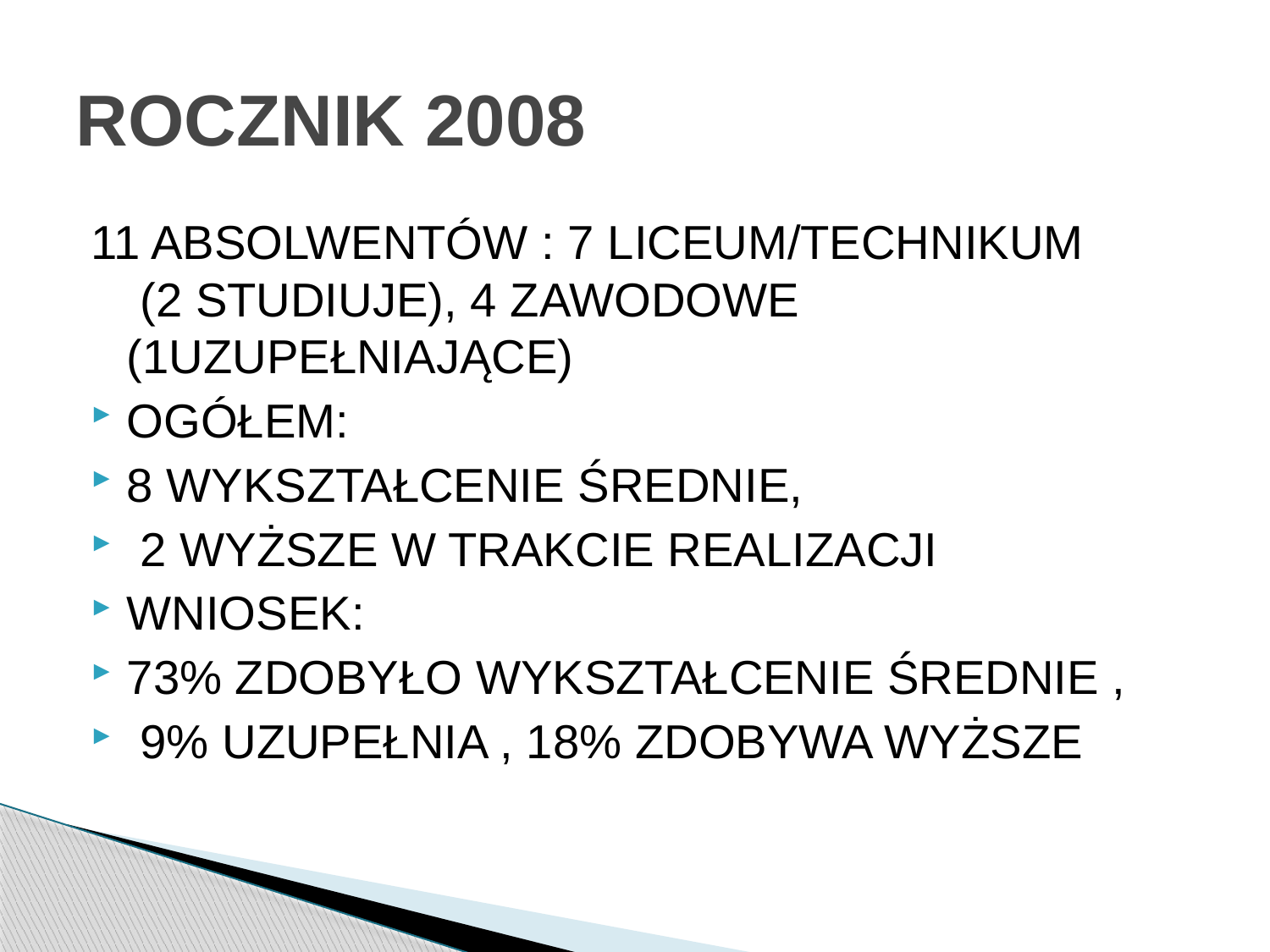

# ROCZNIK 2008
11 ABSOLWENTÓW : 7 LICEUM/TECHNIKUM
 (2 STUDIUJE), 4 ZAWODOWE (1UZUPEŁNIAJĄCE)
OGÓŁEM:
8 WYKSZTAŁCENIE ŚREDNIE,
 2 WYŻSZE W TRAKCIE REALIZACJI
WNIOSEK:
73% ZDOBYŁO WYKSZTAŁCENIE ŚREDNIE ,
 9% UZUPEŁNIA , 18% ZDOBYWA WYŻSZE